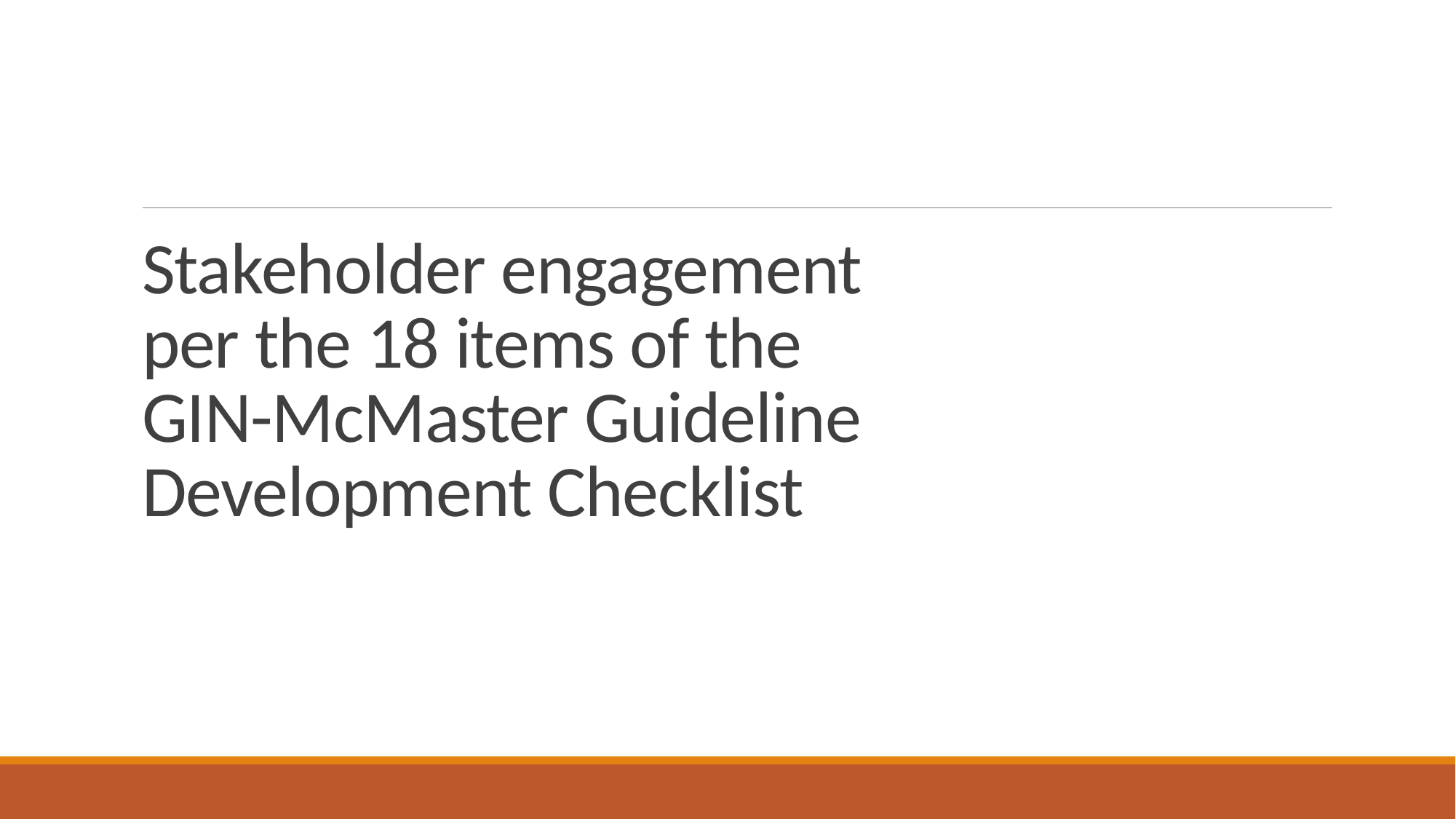

# Stakeholder engagement per the 18 items of the GIN-McMaster Guideline Development Checklist